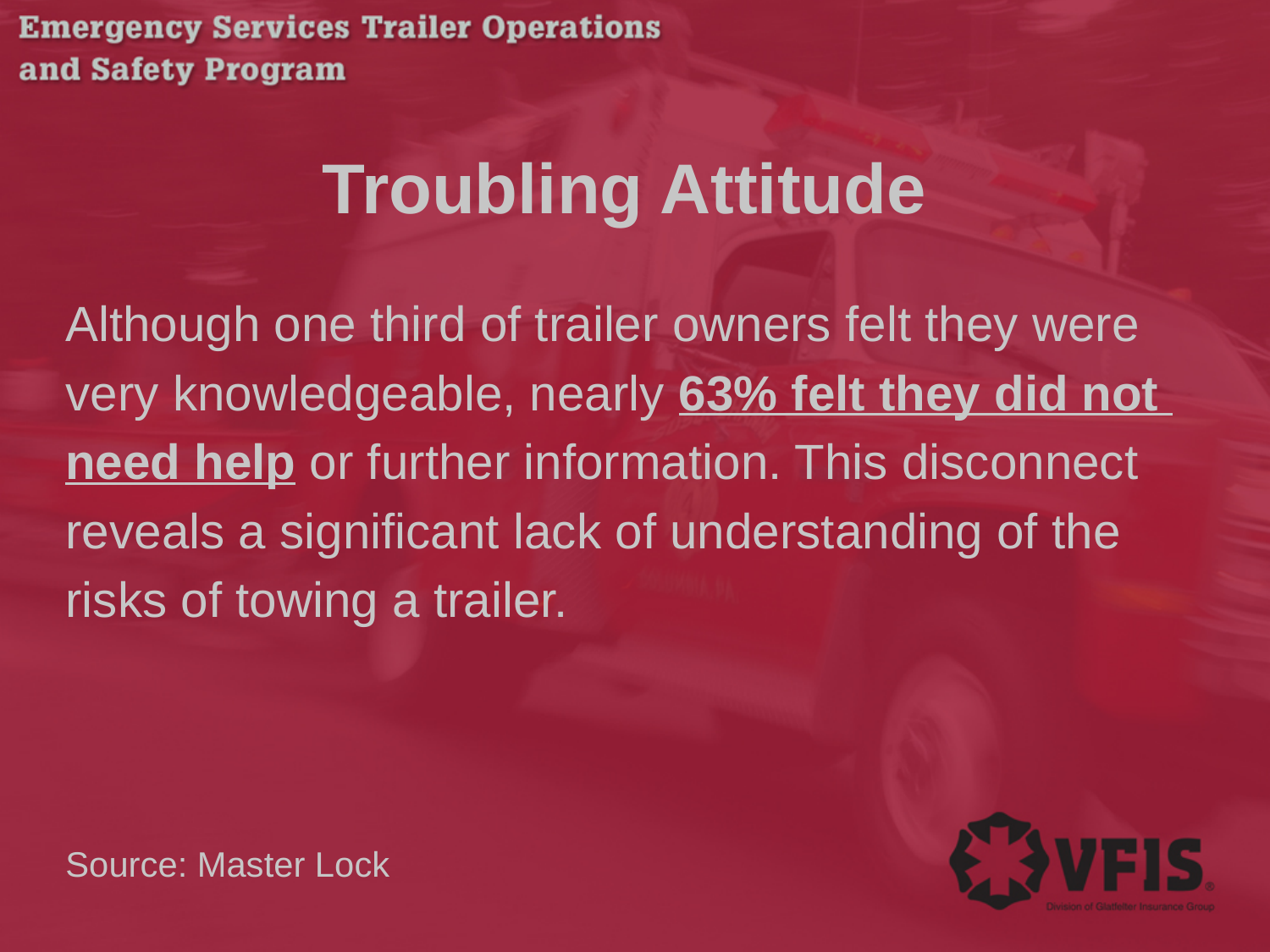

# Troubling Attitude
Although one third of trailer owners felt they were
very knowledgeable, nearly 63% felt they did not
need help or further information. This disconnect
reveals a significant lack of understanding of the
risks of towing a trailer.

Source: Master Lock